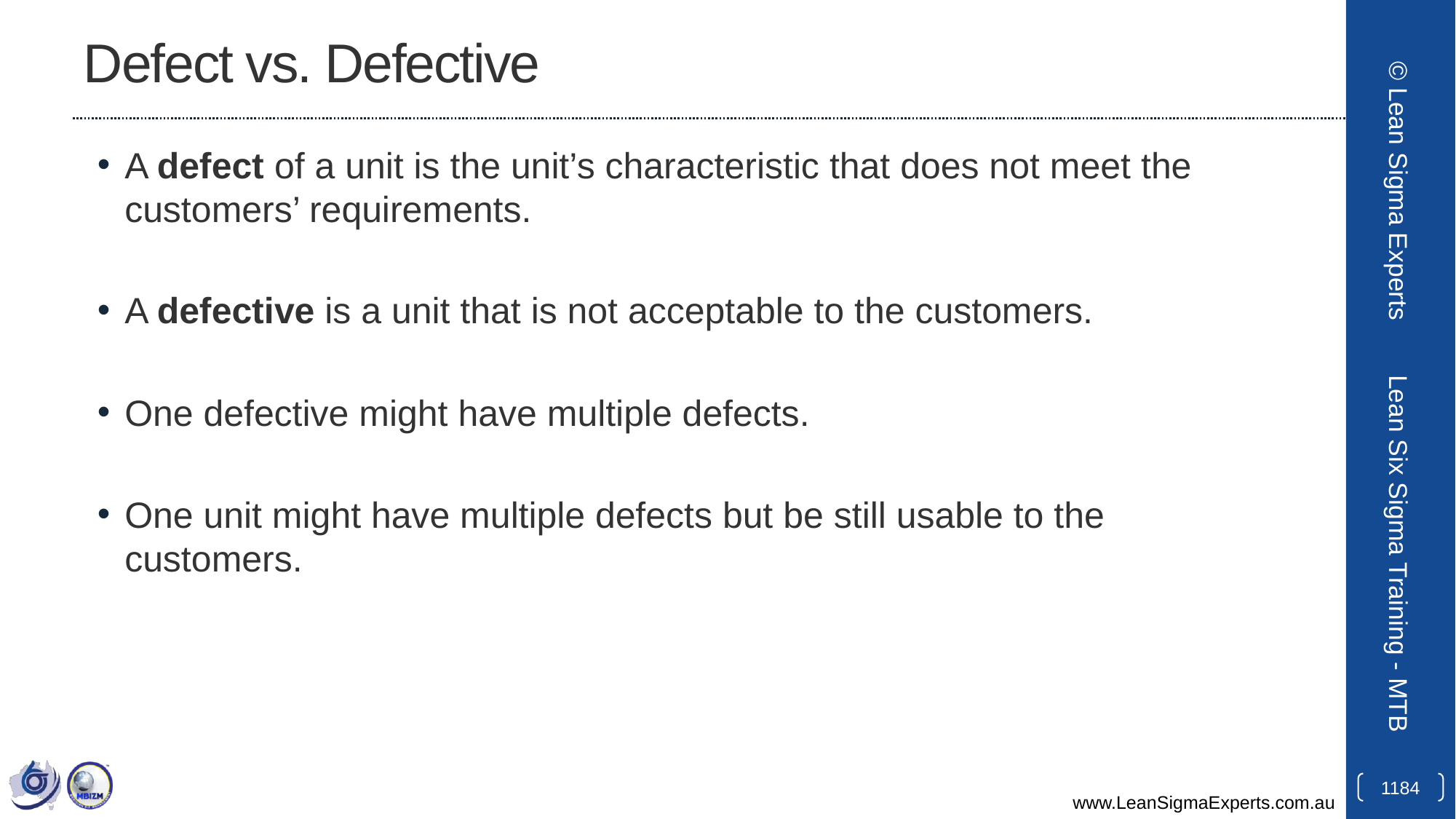

# Defect vs. Defective
A defect of a unit is the unit’s characteristic that does not meet the customers’ requirements.

A defective is a unit that is not acceptable to the customers.

One defective might have multiple defects.

One unit might have multiple defects but be still usable to the customers.
© Lean Sigma Experts
Lean Six Sigma Training - MTB
1184